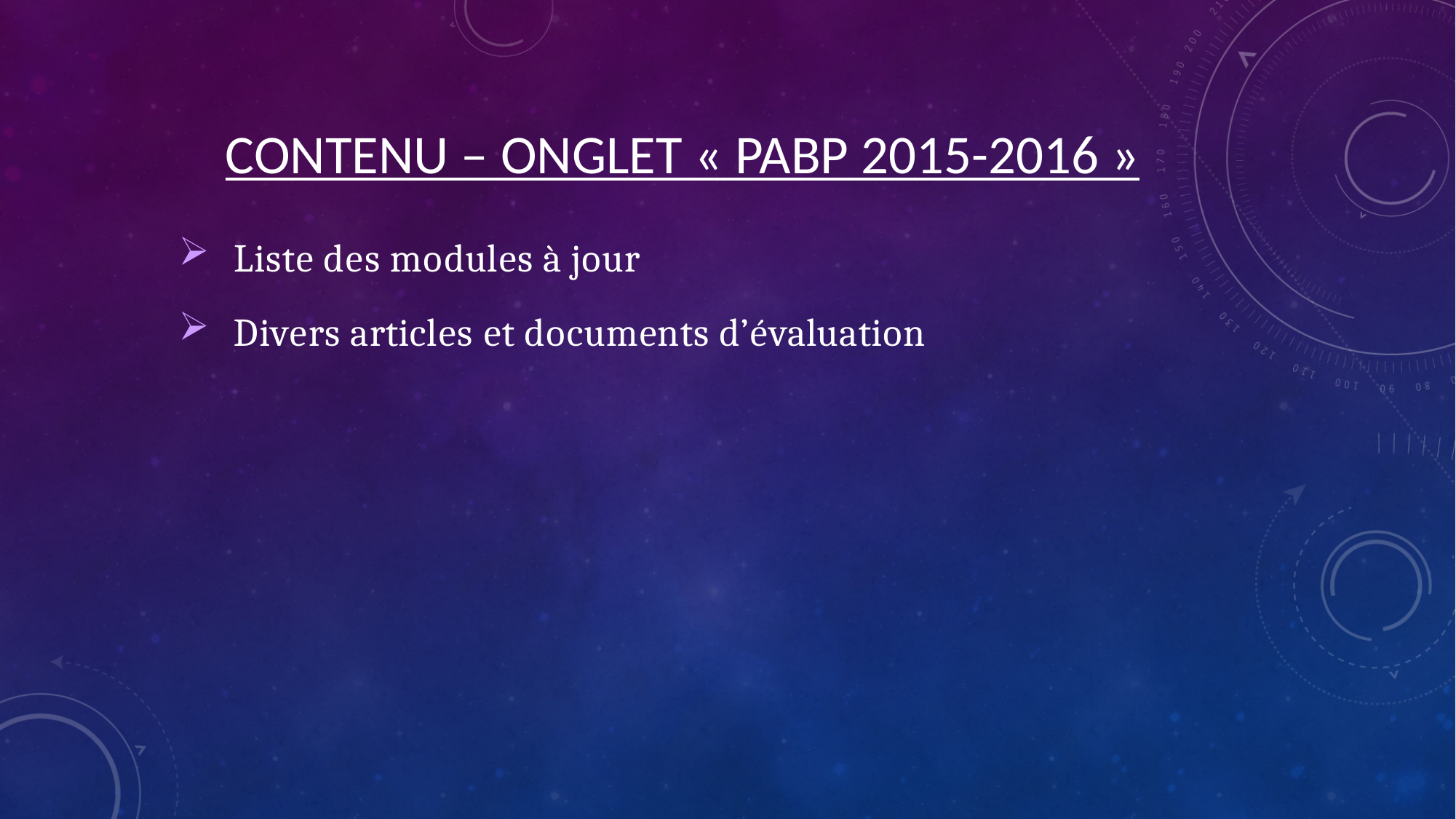

CONTENU – Onglet « PABP 2015-2016 »
Liste des modules à jour
Divers articles et documents d’évaluation